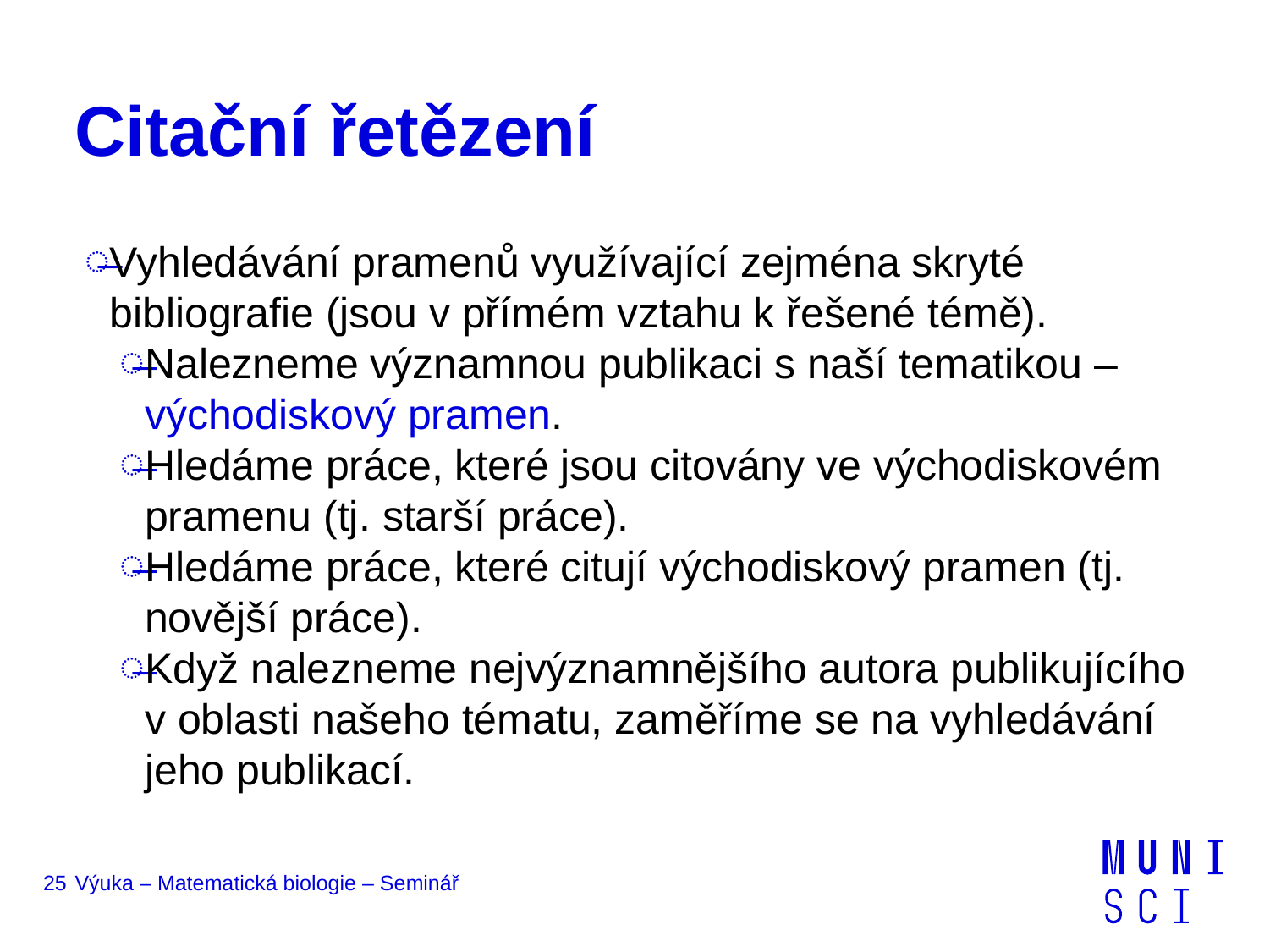

# Citační řetězení
Vyhledávání pramenů využívající zejména skryté bibliografie (jsou v přímém vztahu k řešené témě).
Nalezneme významnou publikaci s naší tematikou – východiskový pramen.
Hledáme práce, které jsou citovány ve východiskovém pramenu (tj. starší práce).
Hledáme práce, které citují východiskový pramen (tj. novější práce).
Když nalezneme nejvýznamnějšího autora publikujícího v oblasti našeho tématu, zaměříme se na vyhledávání jeho publikací.

25
Výuka – Matematická biologie – Seminář